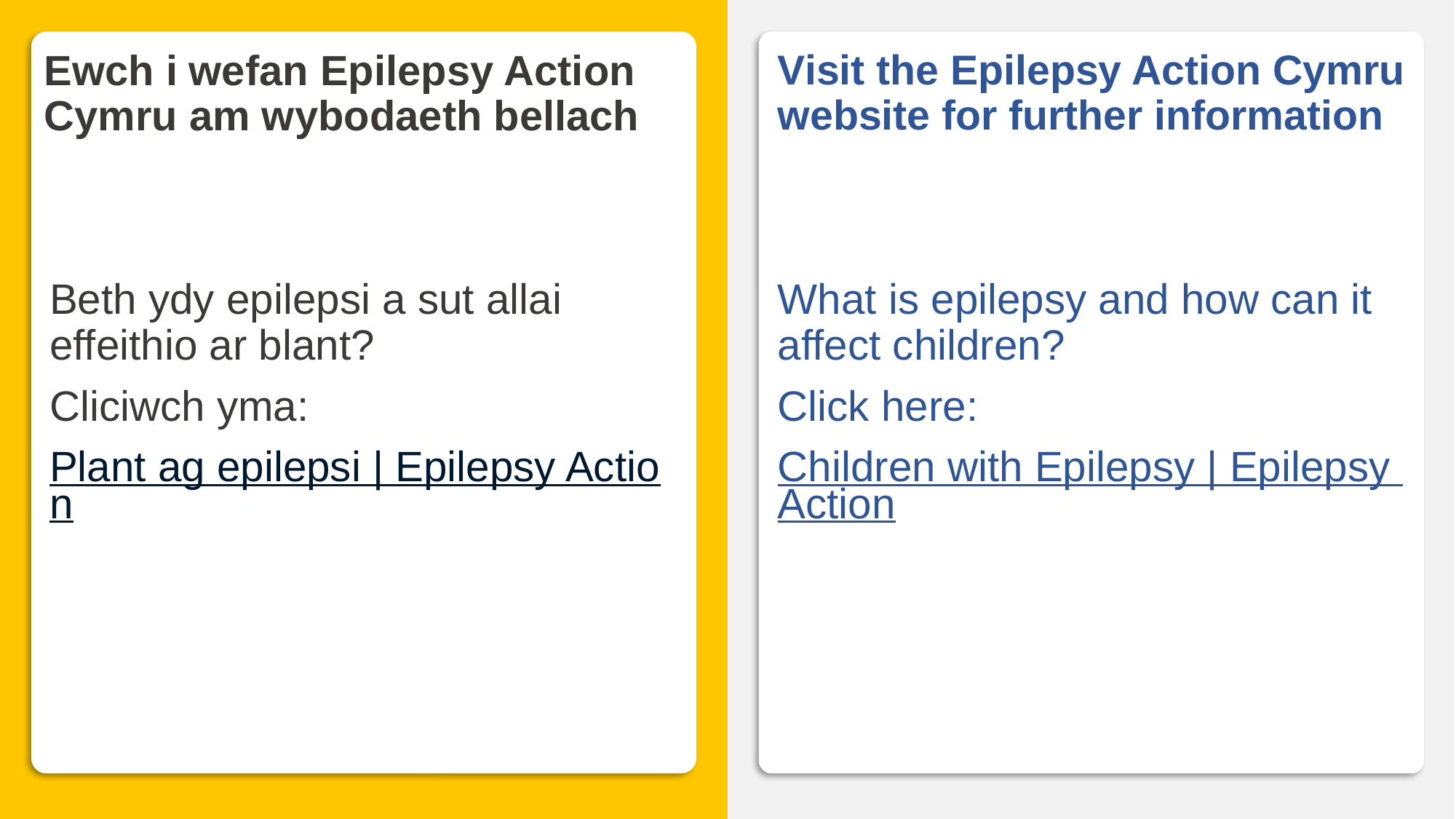

# Ewch i wefan Epilepsy Action Cymru am wybodaeth bellach
Visit the Epilepsy Action Cymru website for further information
What is epilepsy and how can it affect children?
Click here:
Children with Epilepsy | Epilepsy Action
Beth ydy epilepsi a sut allai effeithio ar blant?
Cliciwch yma:
Plant ag epilepsi | Epilepsy Action